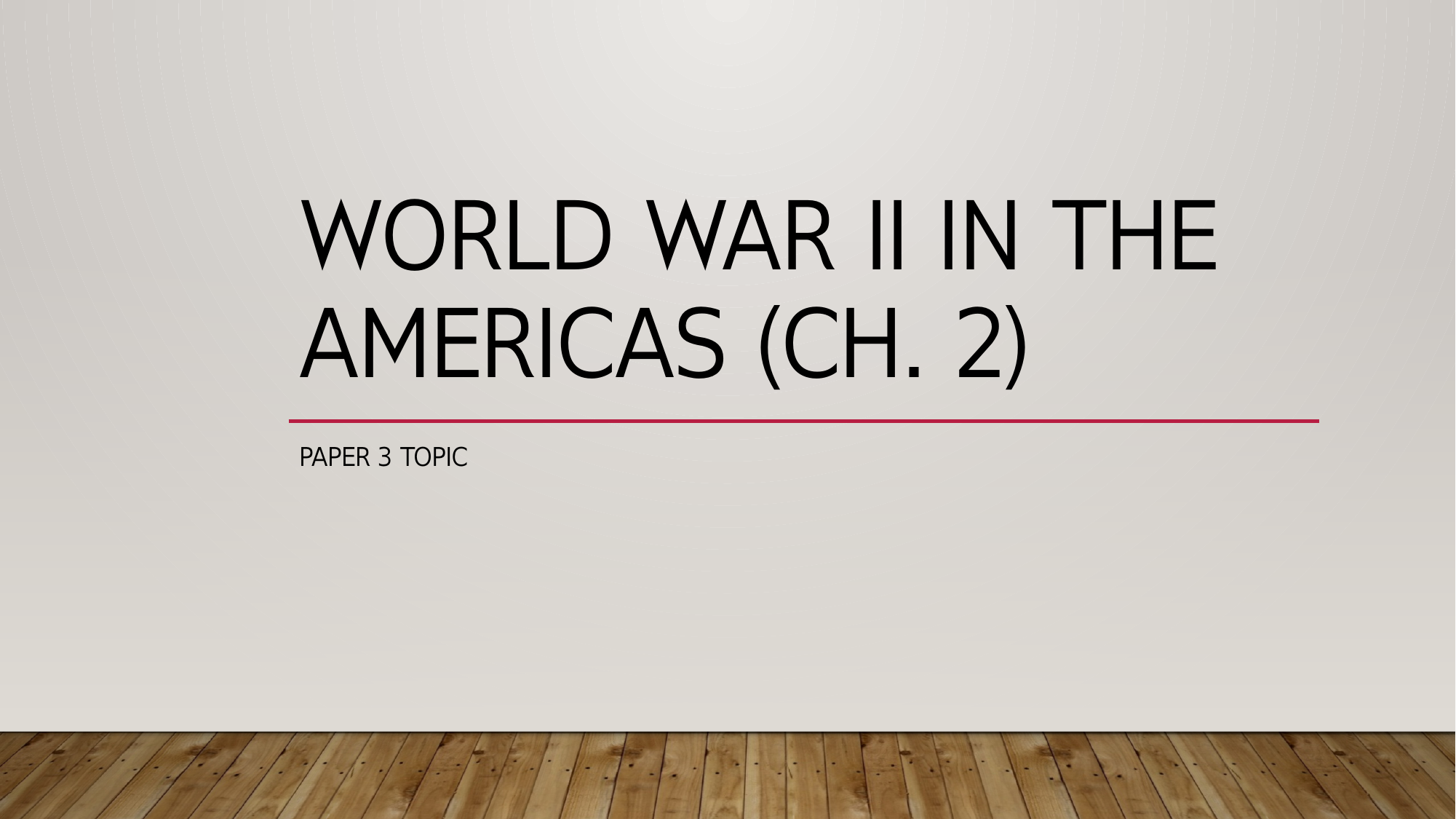

# World War II in the Americas (ch. 2)
Paper 3 topic